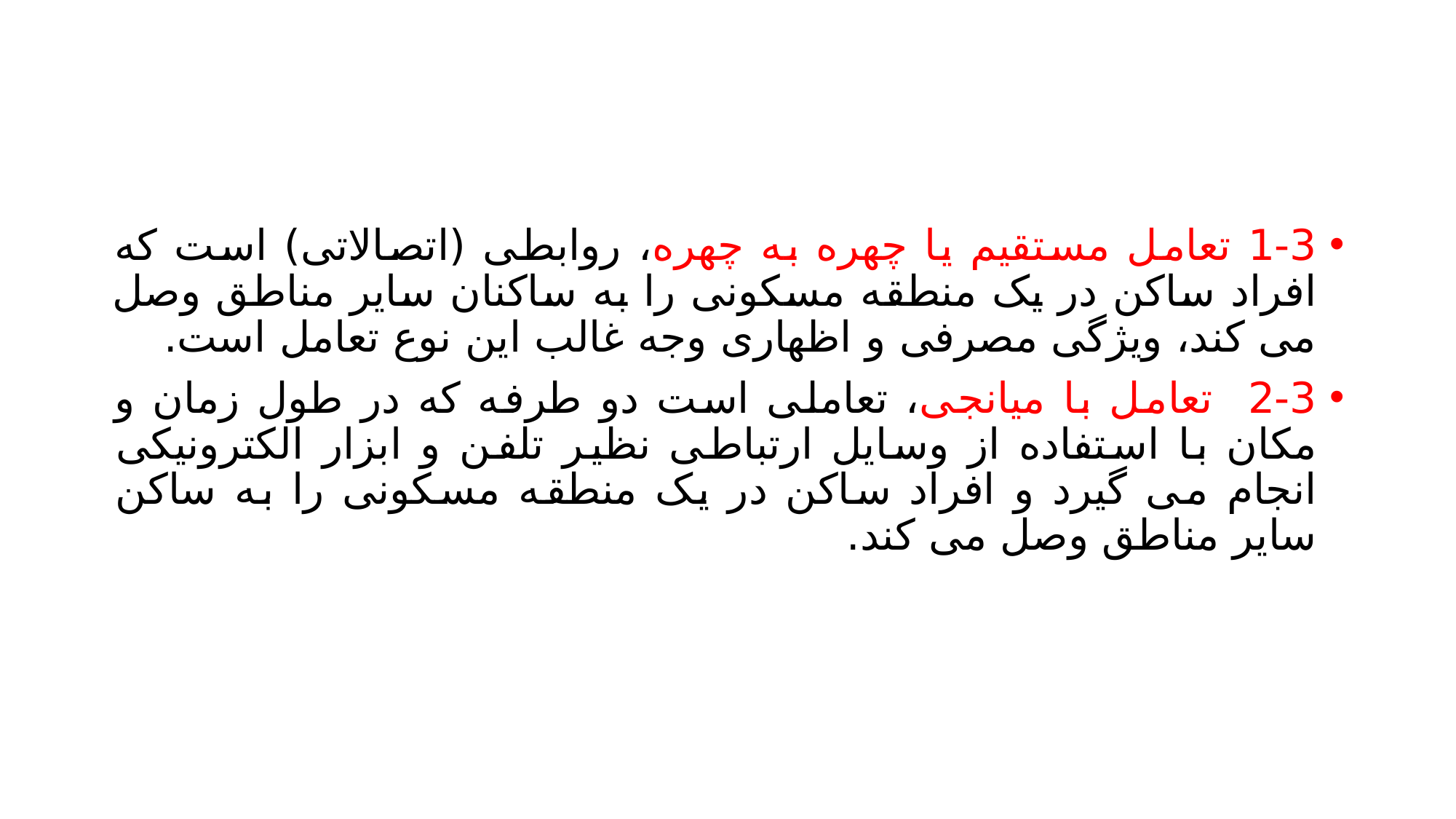

#
1-3 تعامل مستقیم یا چهره به چهره، روابطی (اتصالاتی) است که افراد ساکن در یک منطقه مسکونی را به ساکنان سایر مناطق وصل می کند، ویژگی مصرفی و اظهاری وجه غالب این نوع تعامل است.
2-3  تعامل با میانجی، تعاملی است دو طرفه که در طول زمان و مکان با استفاده از وسایل ارتباطی نظیر تلفن و ابزار الکترونیکی انجام می گیرد و افراد ساکن در یک منطقه مسکونی را به ساکن سایر مناطق وصل می کند.